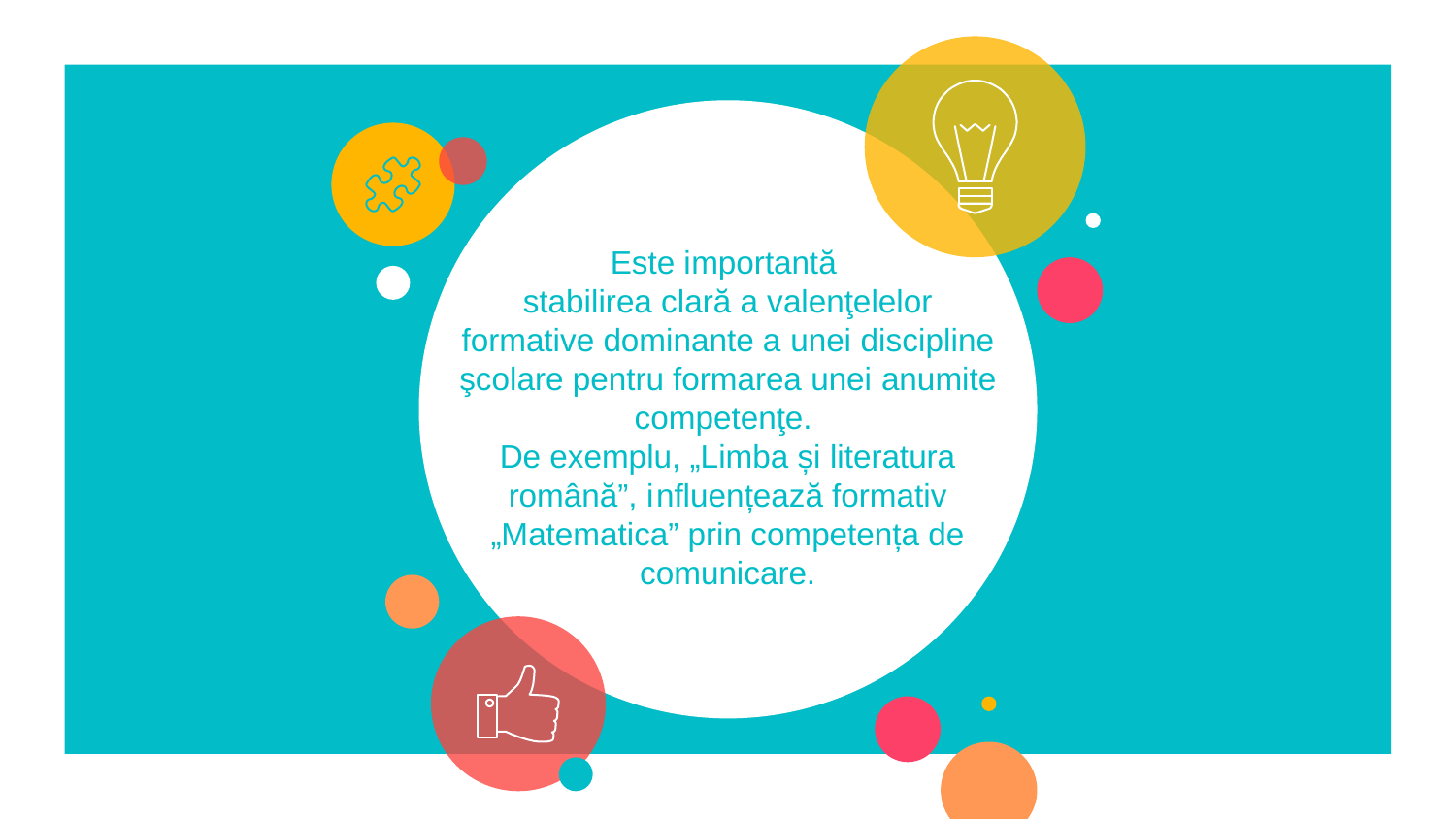

# Este importantă stabilirea clară a valenţelelor formative dominante a unei discipline şcolare pentru formarea unei anumite competenţe. De exemplu, „Limba și literatura română”, influențează formativ „Matematica” prin competența de comunicare.